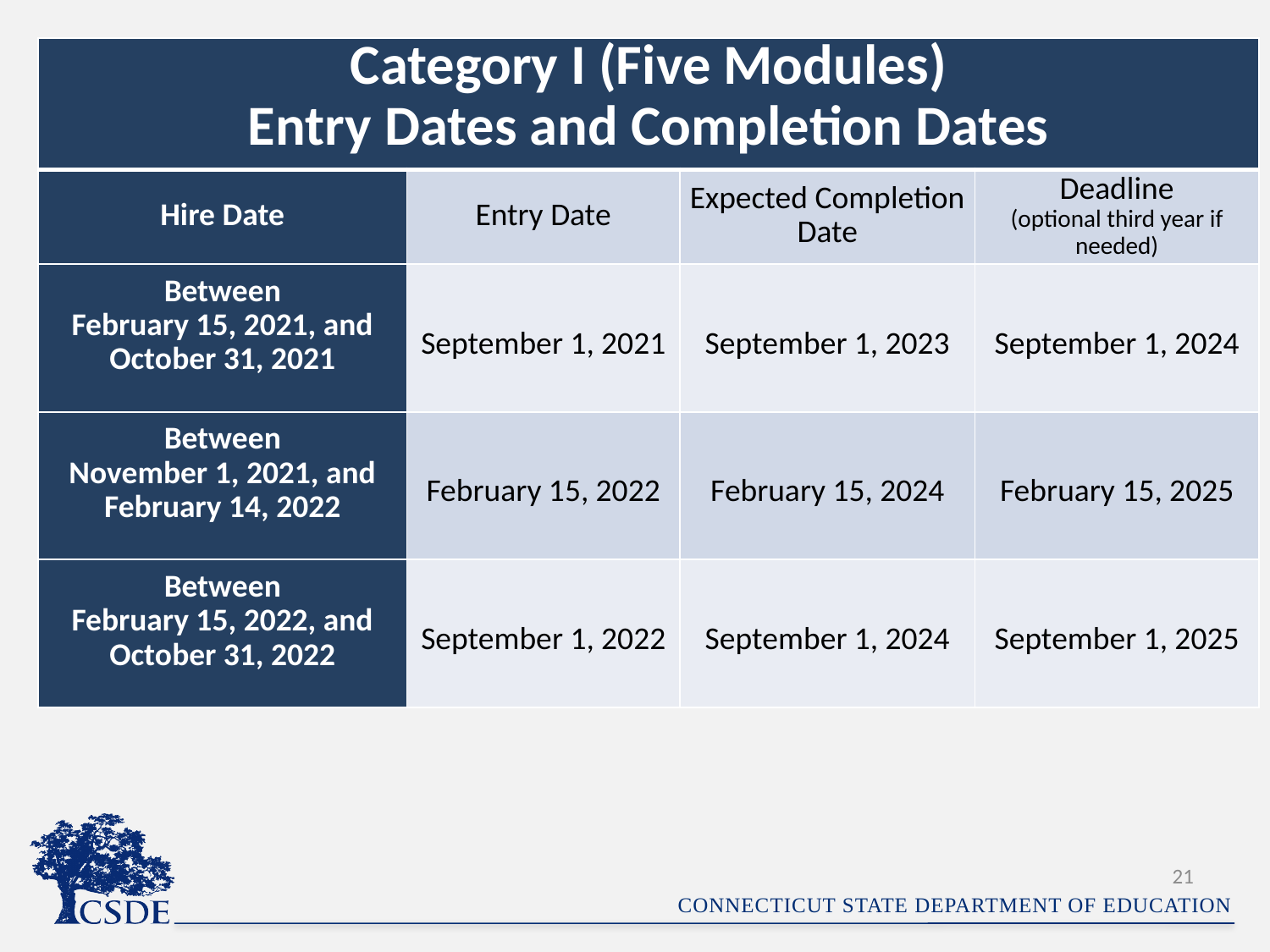

| Category I (Five Modules) Entry Dates and Completion Dates |  |  |  |
| --- | --- | --- | --- |
| Hire Date | Entry Date | Expected Completion Date | Deadline (optional third year if needed) |
| Between February 15, 2021, and October 31, 2021 | September 1, 2021 | September 1, 2023 | September 1, 2024 |
| Between November 1, 2021, and February 14, 2022 | February 15, 2022 | February 15, 2024 | February 15, 2025 |
| Between February 15, 2022, and October 31, 2022 | September 1, 2022 | September 1, 2024 | September 1, 2025 |
21